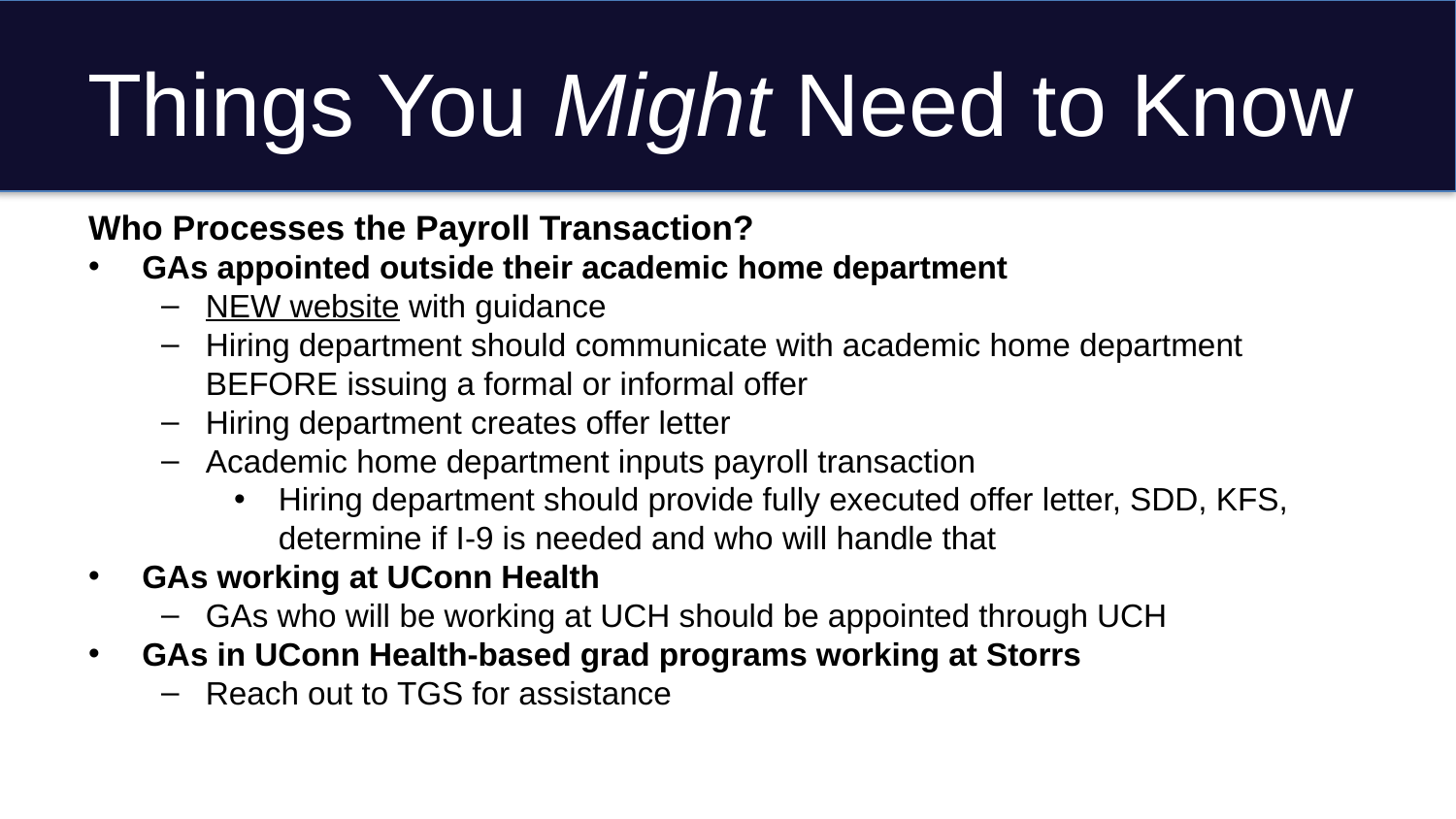

# Things You Might Need to Know
Who Processes the Payroll Transaction?
GAs appointed outside their academic home department
NEW website with guidance
Hiring department should communicate with academic home department BEFORE issuing a formal or informal offer
Hiring department creates offer letter
Academic home department inputs payroll transaction
Hiring department should provide fully executed offer letter, SDD, KFS, determine if I-9 is needed and who will handle that
GAs working at UConn Health
GAs who will be working at UCH should be appointed through UCH
GAs in UConn Health-based grad programs working at Storrs
Reach out to TGS for assistance